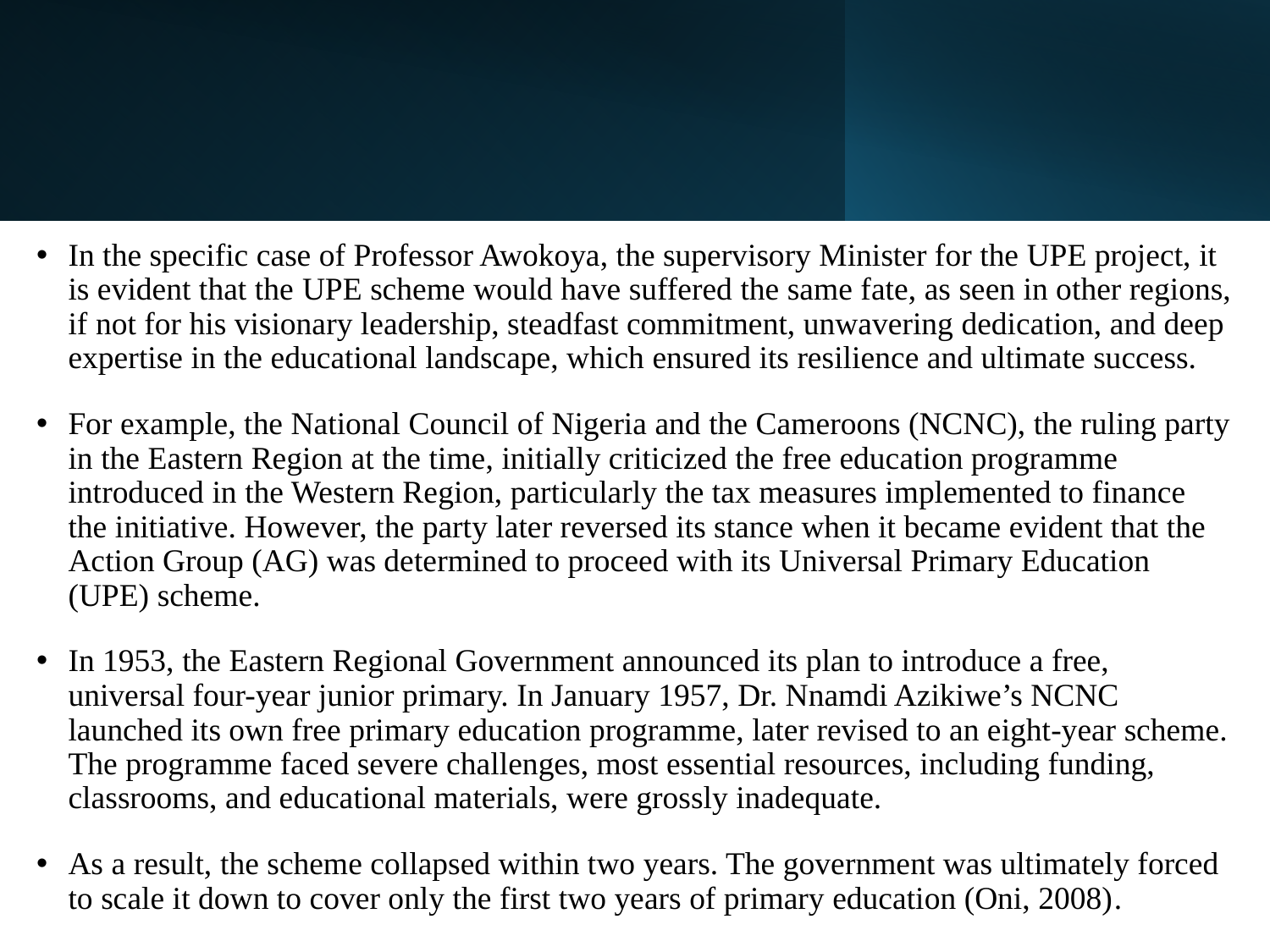

In the specific case of Professor Awokoya, the supervisory Minister for the UPE project, it is evident that the UPE scheme would have suffered the same fate, as seen in other regions, if not for his visionary leadership, steadfast commitment, unwavering dedication, and deep expertise in the educational landscape, which ensured its resilience and ultimate success.
For example, the National Council of Nigeria and the Cameroons (NCNC), the ruling party in the Eastern Region at the time, initially criticized the free education programme introduced in the Western Region, particularly the tax measures implemented to finance the initiative. However, the party later reversed its stance when it became evident that the Action Group (AG) was determined to proceed with its Universal Primary Education (UPE) scheme.
In 1953, the Eastern Regional Government announced its plan to introduce a free, universal four-year junior primary. In January 1957, Dr. Nnamdi Azikiwe’s NCNC launched its own free primary education programme, later revised to an eight-year scheme. The programme faced severe challenges, most essential resources, including funding, classrooms, and educational materials, were grossly inadequate.
As a result, the scheme collapsed within two years. The government was ultimately forced to scale it down to cover only the first two years of primary education (Oni, 2008).